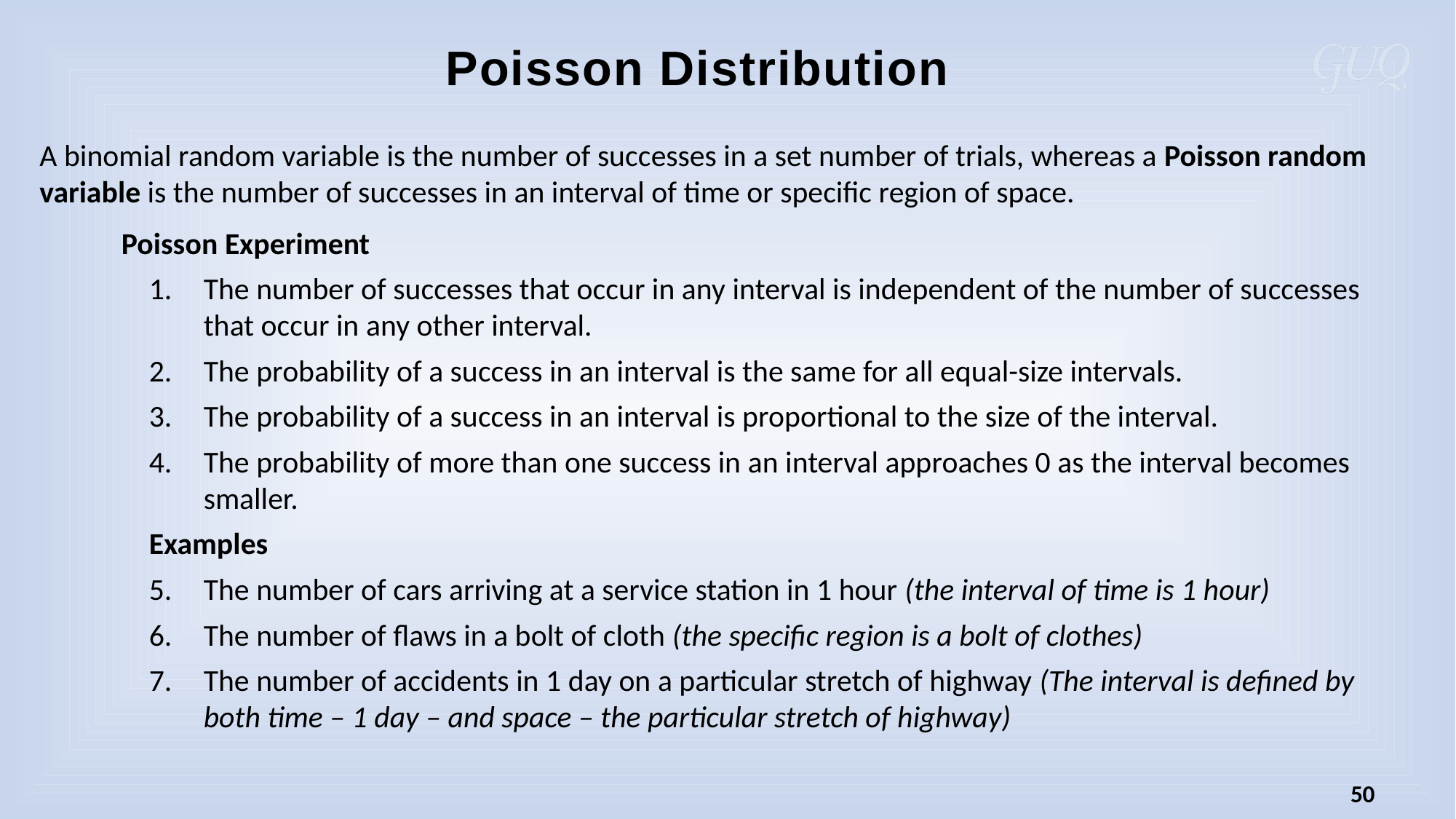

Poisson Distribution
A binomial random variable is the number of successes in a set number of trials, whereas a Poisson random variable is the number of successes in an interval of time or specific region of space.
Poisson Experiment
The number of successes that occur in any interval is independent of the number of successes that occur in any other interval.
The probability of a success in an interval is the same for all equal-size intervals.
The probability of a success in an interval is proportional to the size of the interval.
The probability of more than one success in an interval approaches 0 as the interval becomes smaller.
Examples
The number of cars arriving at a service station in 1 hour (the interval of time is 1 hour)
The number of flaws in a bolt of cloth (the specific region is a bolt of clothes)
The number of accidents in 1 day on a particular stretch of highway (The interval is defined by both time – 1 day – and space – the particular stretch of highway)